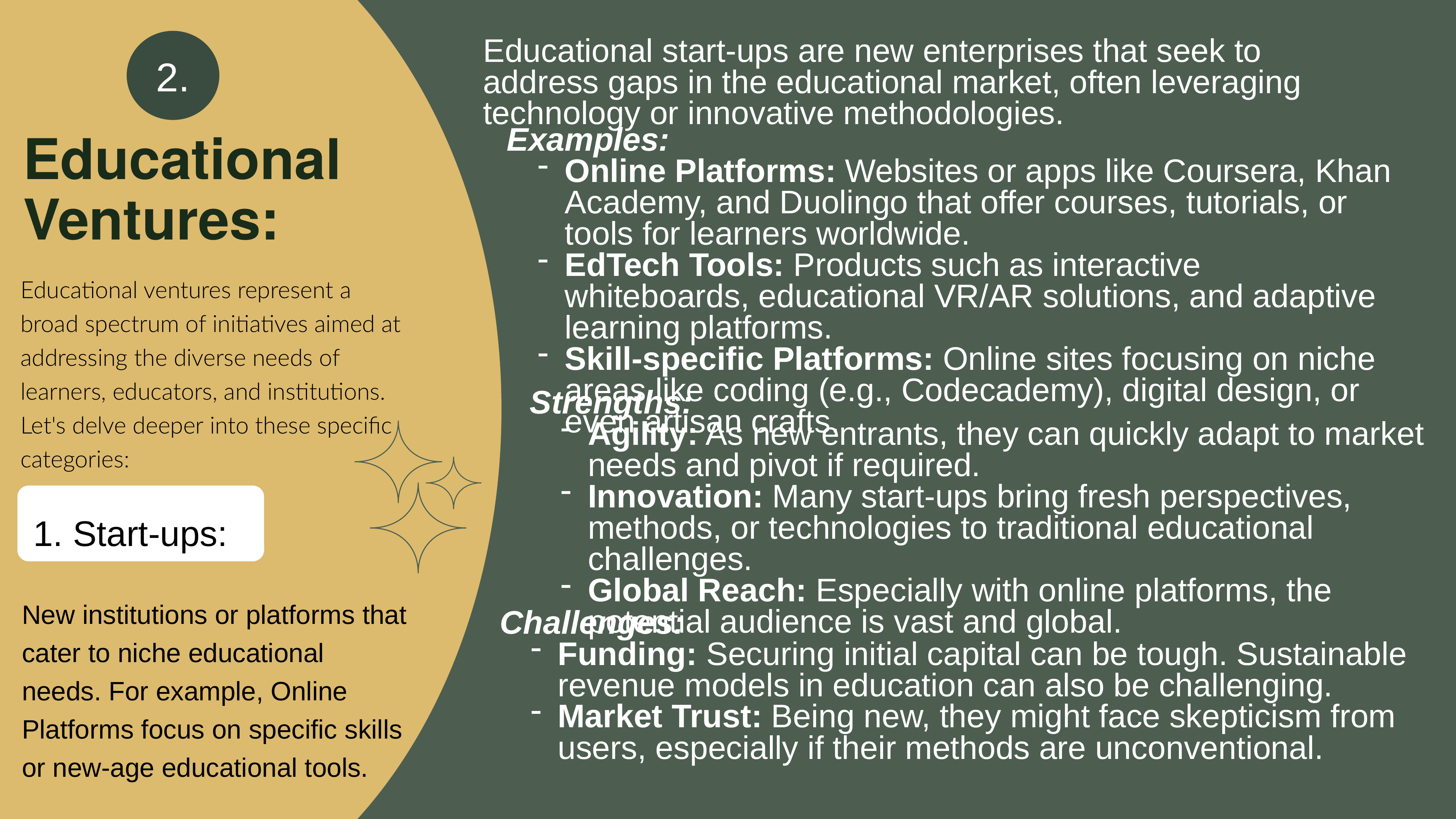

2.
Educational Ventures:
Educational ventures represent a broad spectrum of initiatives aimed at addressing the diverse needs of learners, educators, and institutions. Let's delve deeper into these specific categories:

Educational start-ups are new enterprises that seek to address gaps in the educational market, often leveraging technology or innovative methodologies.
Examples:
Online Platforms: Websites or apps like Coursera, Khan Academy, and Duolingo that offer courses, tutorials, or tools for learners worldwide.
EdTech Tools: Products such as interactive whiteboards, educational VR/AR solutions, and adaptive learning platforms.
Skill-specific Platforms: Online sites focusing on niche areas like coding (e.g., Codecademy), digital design, or even artisan crafts.
Strengths:
Agility: As new entrants, they can quickly adapt to market needs and pivot if required.
Innovation: Many start-ups bring fresh perspectives, methods, or technologies to traditional educational challenges.
Global Reach: Especially with online platforms, the potential audience is vast and global.

 Start-ups:
New institutions or platforms that cater to niche educational needs. For example, Online Platforms focus on specific skills or new-age educational tools.
Challenges:
Funding: Securing initial capital can be tough. Sustainable revenue models in education can also be challenging.
Market Trust: Being new, they might face skepticism from users, especially if their methods are unconventional.